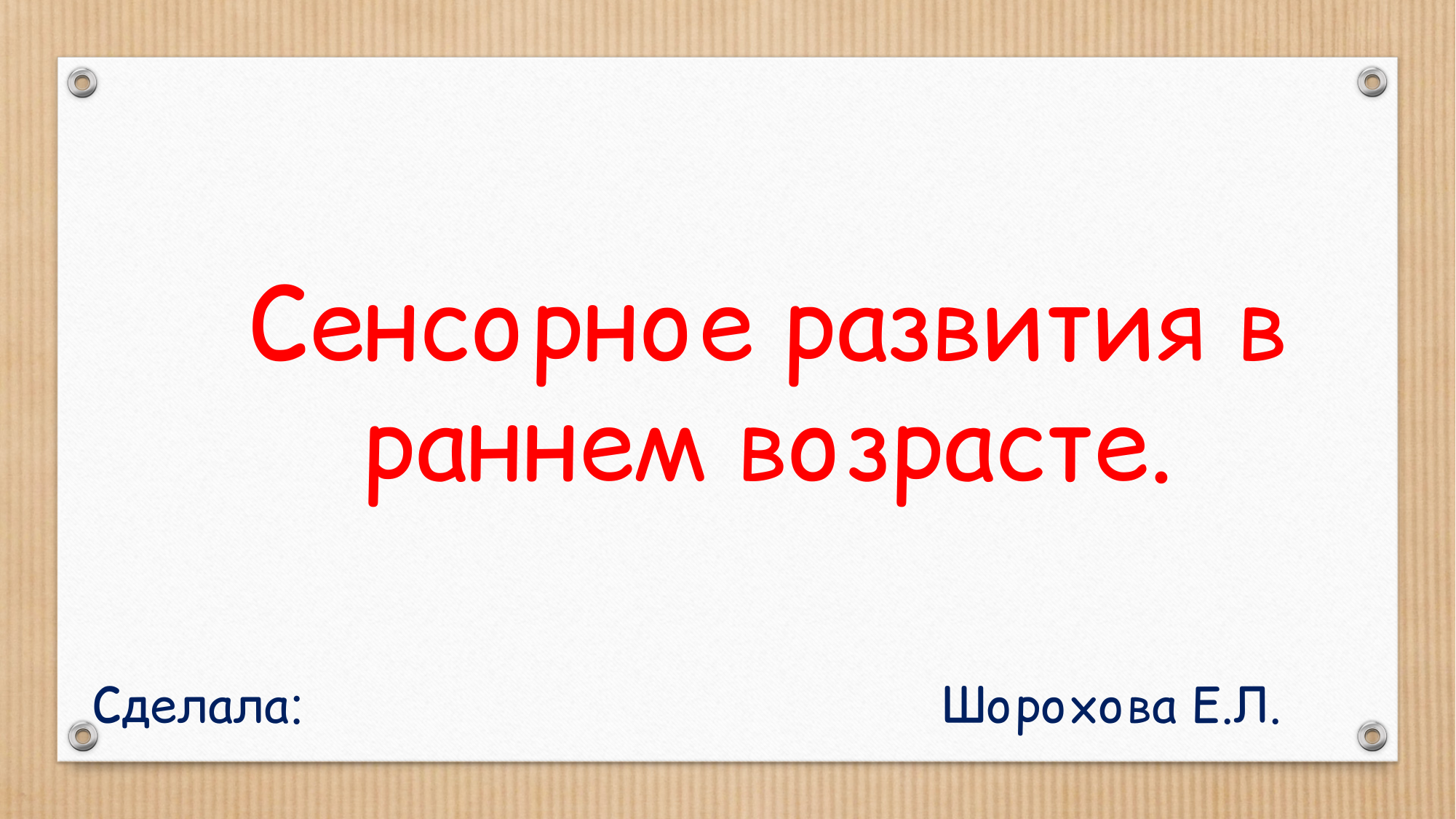

Сенсорное развития в раннем возрасте.

Сделала:                                            Шорохова Е.Л.